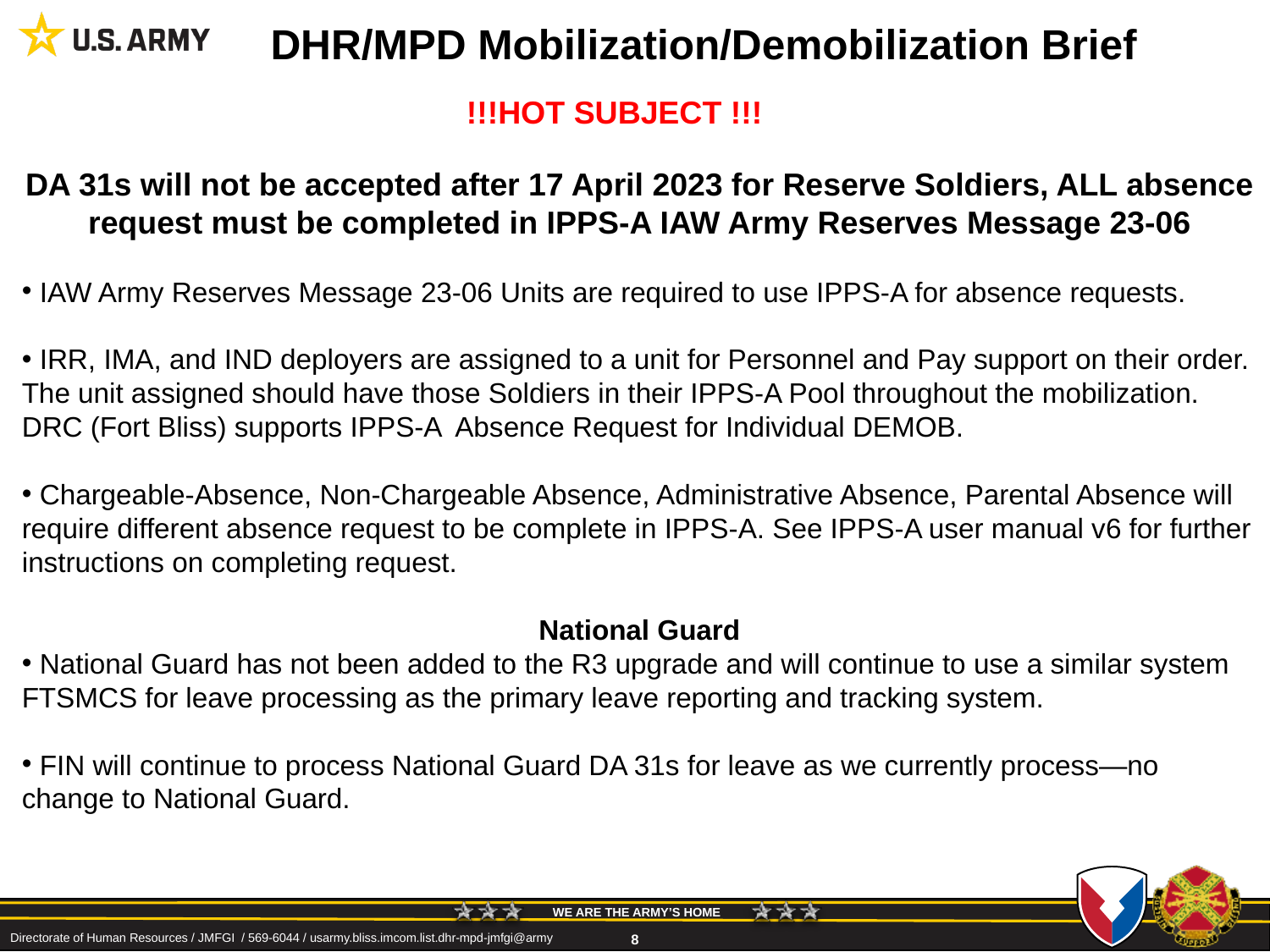

# DHR/MPD Mobilization/Demobilization Brief
                                                  !!!HOT SUBJECT !!!

DA 31s will not be accepted after 17 April 2023 for Reserve Soldiers, ALL absence request must be completed in IPPS-A IAW Army Reserves Message 23-06

 IAW Army Reserves Message 23-06 Units are required to use IPPS-A for absence requests.

 IRR, IMA, and IND deployers are assigned to a unit for Personnel and Pay support on their order. The unit assigned should have those Soldiers in their IPPS-A Pool throughout the mobilization. DRC (Fort Bliss) supports IPPS-A  Absence Request for Individual DEMOB.

 Chargeable-Absence, Non-Chargeable Absence, Administrative Absence, Parental Absence will require different absence request to be complete in IPPS-A. See IPPS-A user manual v6 for further instructions on completing request.

National Guard
 National Guard has not been added to the R3 upgrade and will continue to use a similar system FTSMCS for leave processing as the primary leave reporting and tracking system.

 FIN will continue to process National Guard DA 31s for leave as we currently process—no change to National Guard.
 Directorate of Human Resources / JMFGI  / 569-6044 / usarmy.bliss.imcom.list.dhr-mpd-jmfgi@army